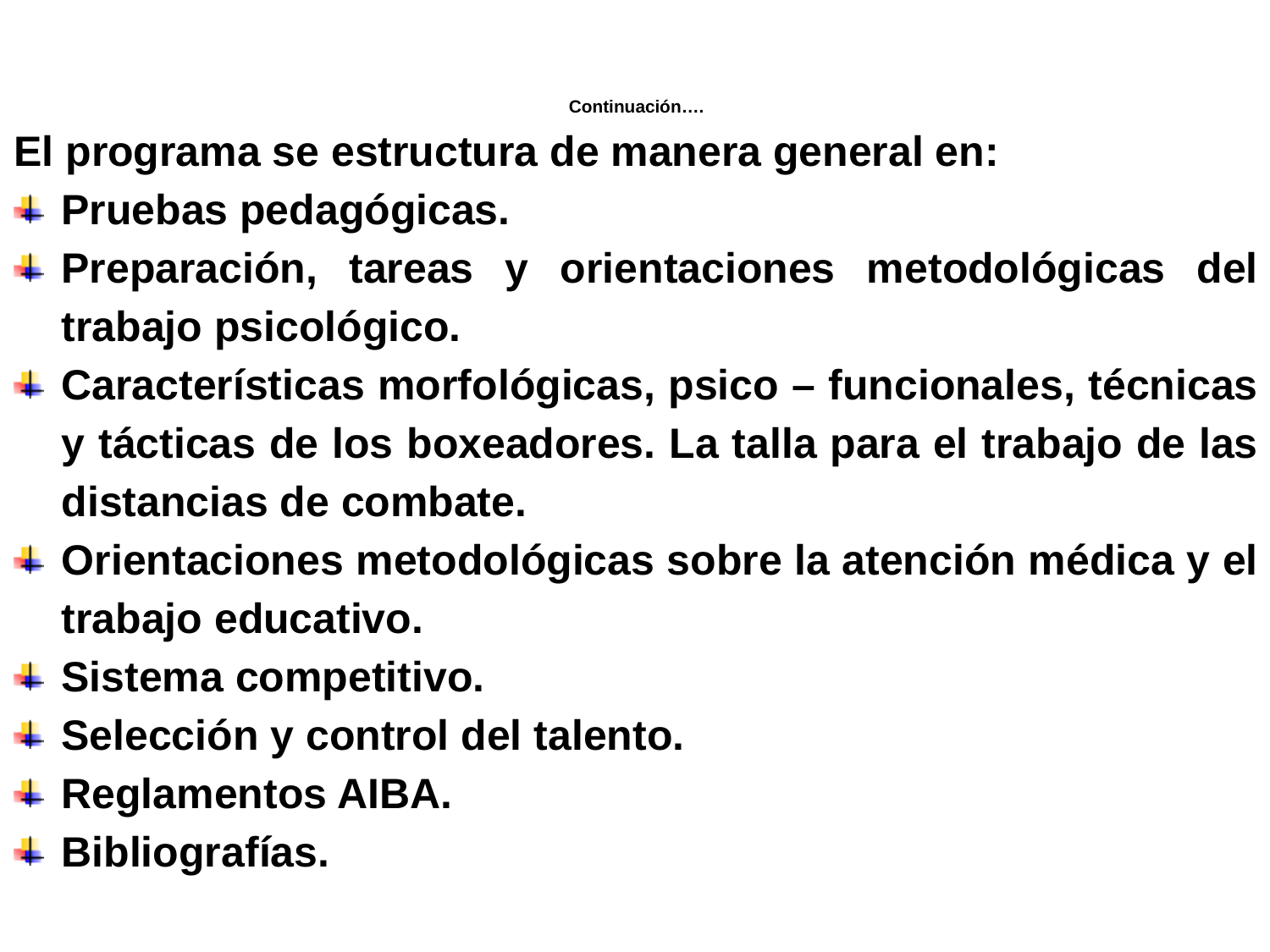

Continuación….
El programa se estructura de manera general en:
Pruebas pedagógicas.
Preparación, tareas y orientaciones metodológicas del trabajo psicológico.
Características morfológicas, psico – funcionales, técnicas y tácticas de los boxeadores. La talla para el trabajo de las distancias de combate.
Orientaciones metodológicas sobre la atención médica y el trabajo educativo.
Sistema competitivo.
Selección y control del talento.
Reglamentos AIBA.
Bibliografías.